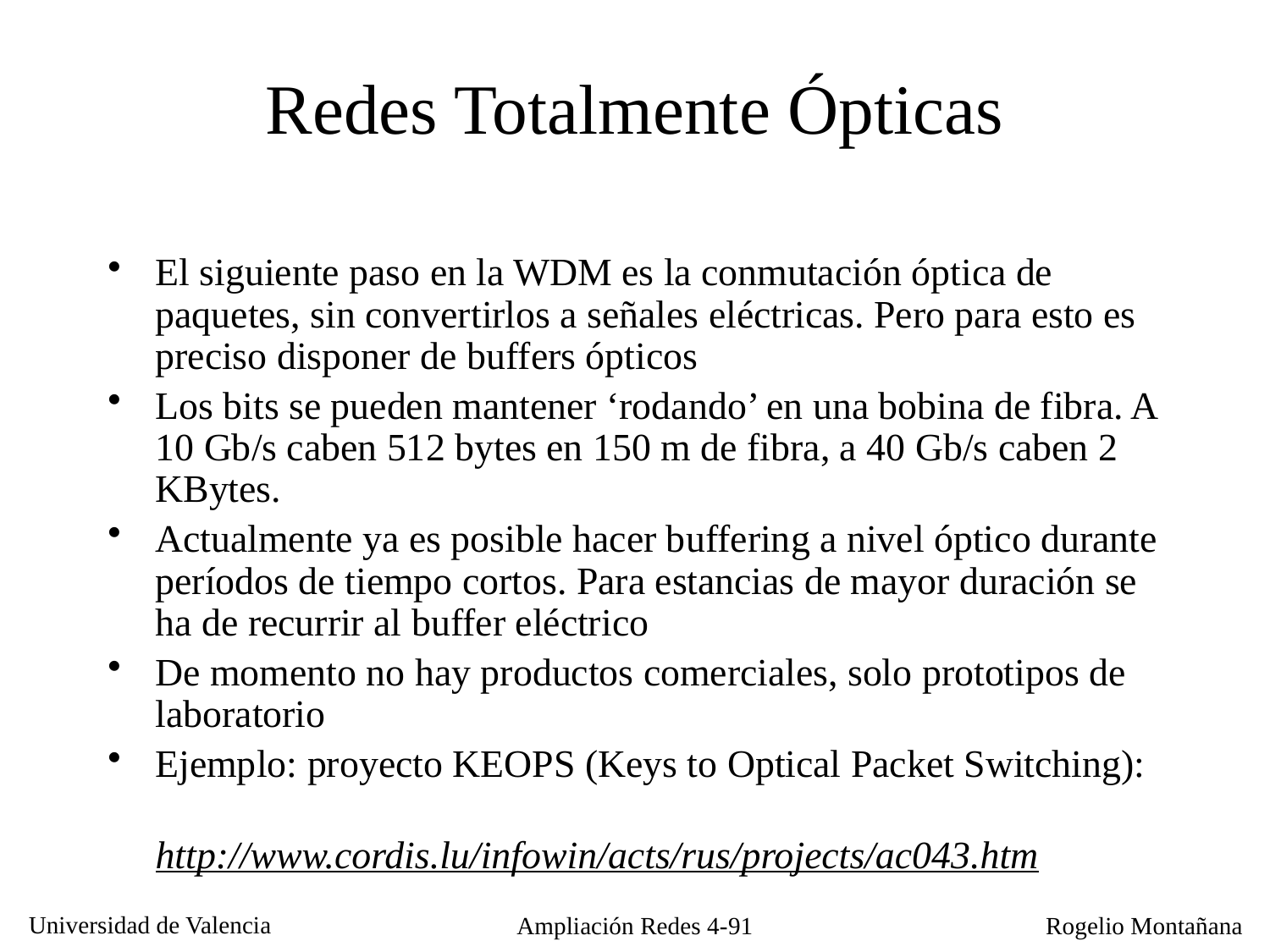

Redes Totalmente Ópticas
El siguiente paso en la WDM es la conmutación óptica de paquetes, sin convertirlos a señales eléctricas. Pero para esto es preciso disponer de buffers ópticos
Los bits se pueden mantener ‘rodando’ en una bobina de fibra. A 10 Gb/s caben 512 bytes en 150 m de fibra, a 40 Gb/s caben 2 KBytes.
Actualmente ya es posible hacer buffering a nivel óptico durante períodos de tiempo cortos. Para estancias de mayor duración se ha de recurrir al buffer eléctrico
De momento no hay productos comerciales, solo prototipos de laboratorio
Ejemplo: proyecto KEOPS (Keys to Optical Packet Switching):
		http://www.cordis.lu/infowin/acts/rus/projects/ac043.htm
Ampliación Redes 4-91